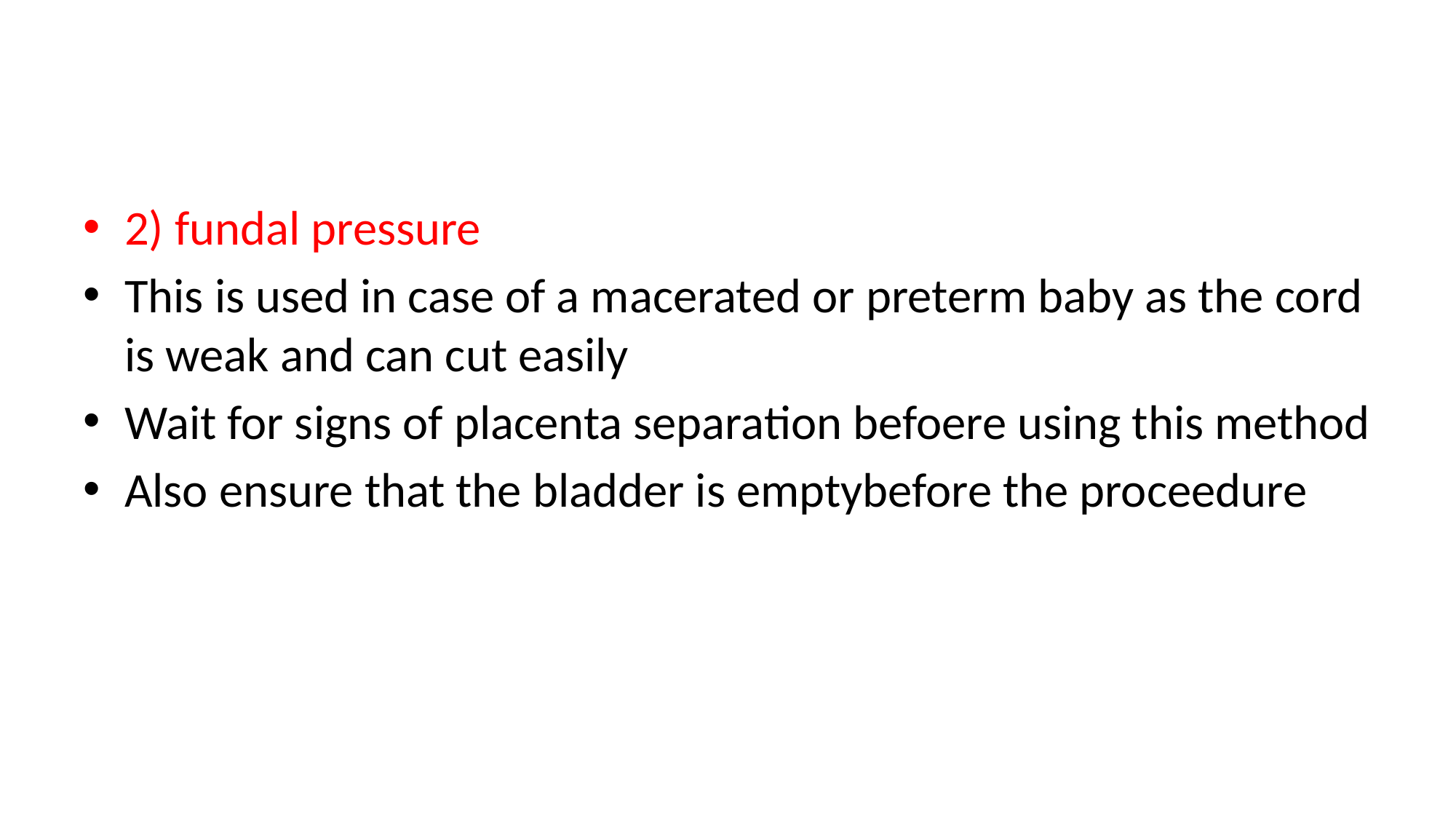

#
2) fundal pressure
This is used in case of a macerated or preterm baby as the cord is weak and can cut easily
Wait for signs of placenta separation befoere using this method
Also ensure that the bladder is emptybefore the proceedure